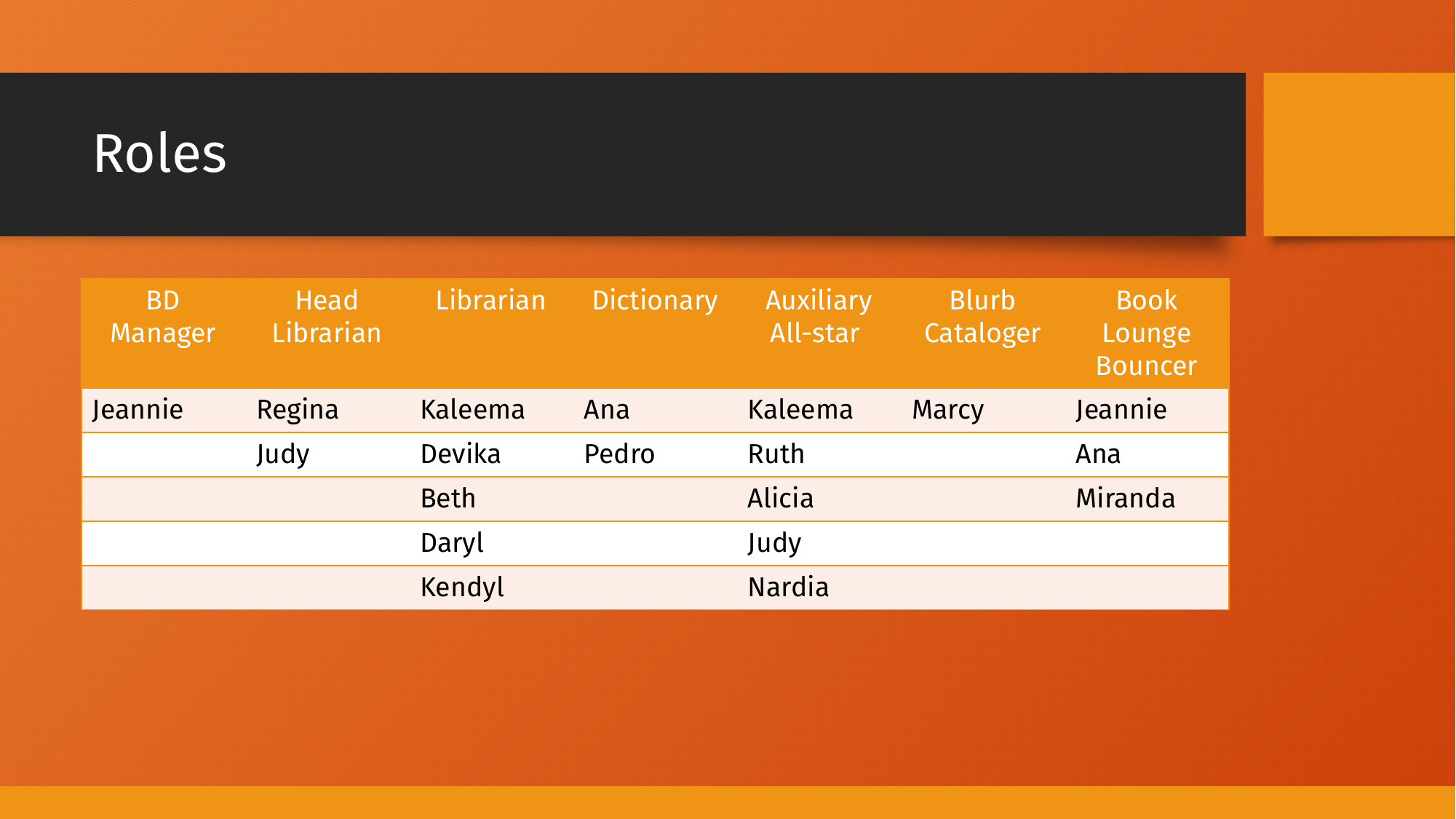

# Roles
| BD Manager | Head Librarian | Librarian | Dictionary | Auxiliary All-star | Blurb Cataloger | Book Lounge Bouncer |
| --- | --- | --- | --- | --- | --- | --- |
| Jeannie | Regina | Kaleema | Ana | Kaleema | Marcy | Jeannie |
|  | Judy | Devika | Pedro | Ruth |  | Ana |
|  |  | Beth |  | Alicia |  | Miranda |
|  |  | Daryl |  | Judy |  |  |
|  |  | Kendyl |  | Nardia |  |  |